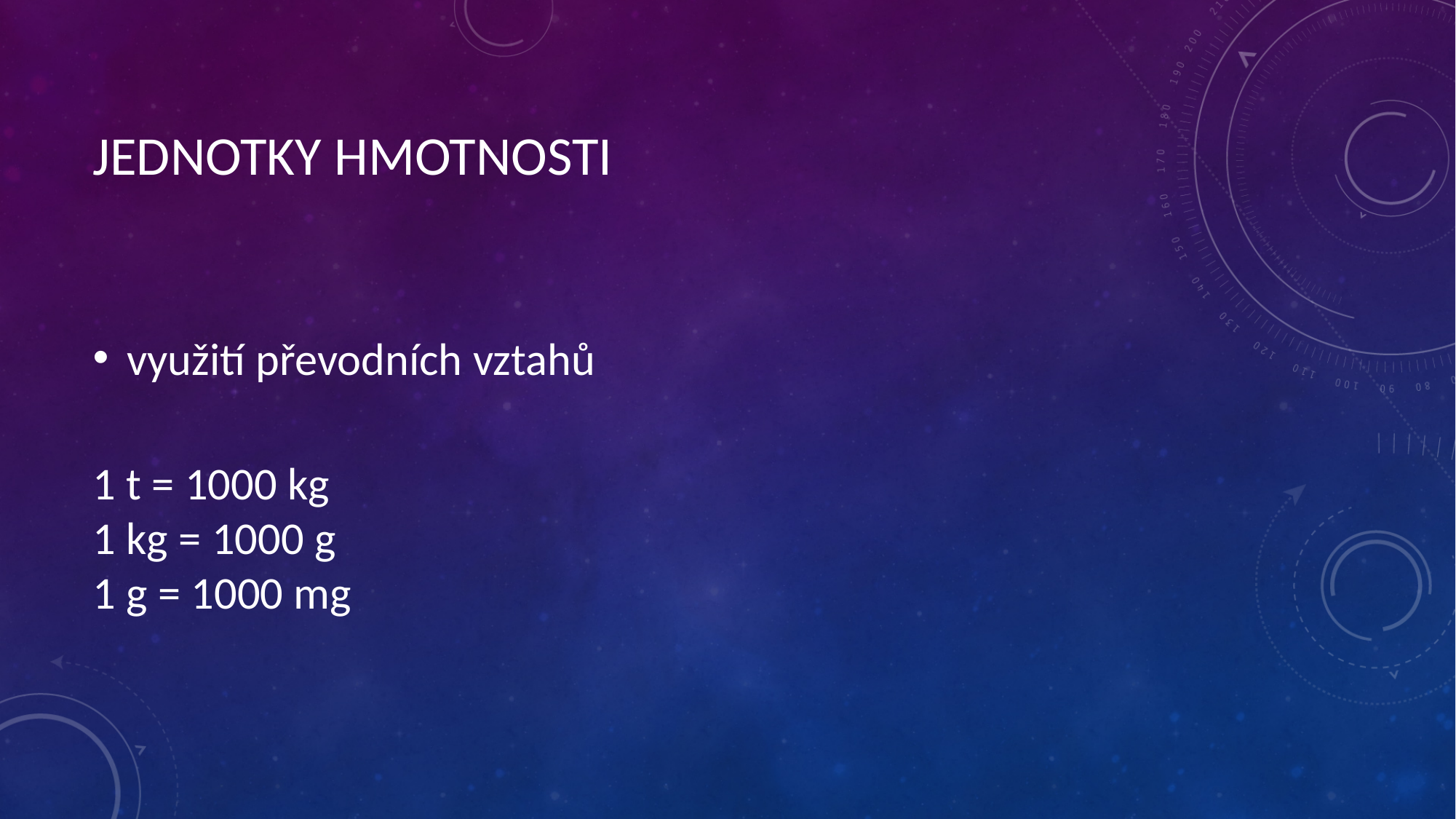

# Jednotky hmotnosti
využití převodních vztahů
1 t = 1000 kg
1 kg = 1000 g
1 g = 1000 mg